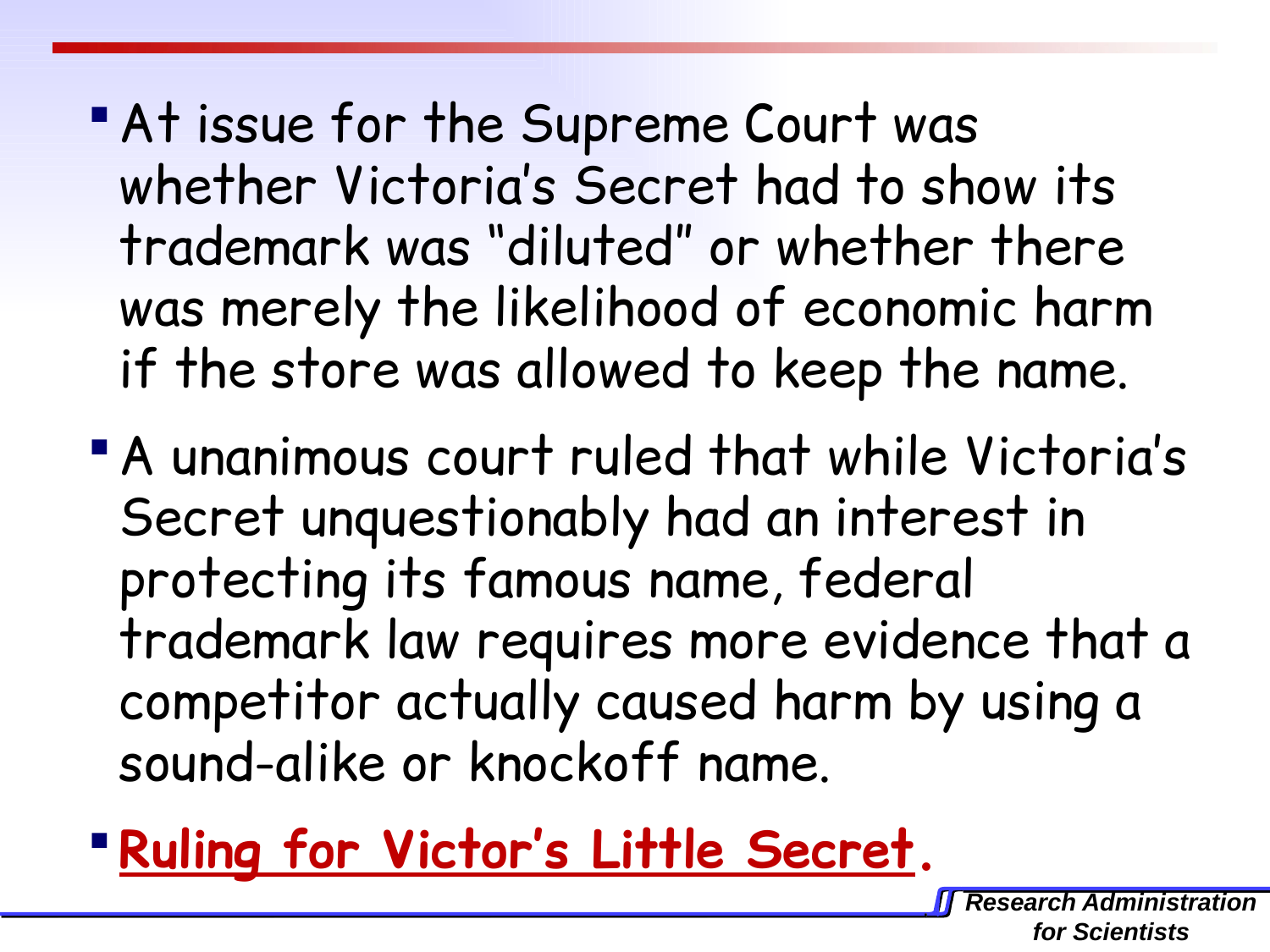

At issue for the Supreme Court was whether Victoria’s Secret had to show its trademark was “diluted” or whether there was merely the likelihood of economic harm if the store was allowed to keep the name.
A unanimous court ruled that while Victoria’s Secret unquestionably had an interest in protecting its famous name, federal trademark law requires more evidence that a competitor actually caused harm by using a sound-alike or knockoff name.
Ruling for Victor’s Little Secret.